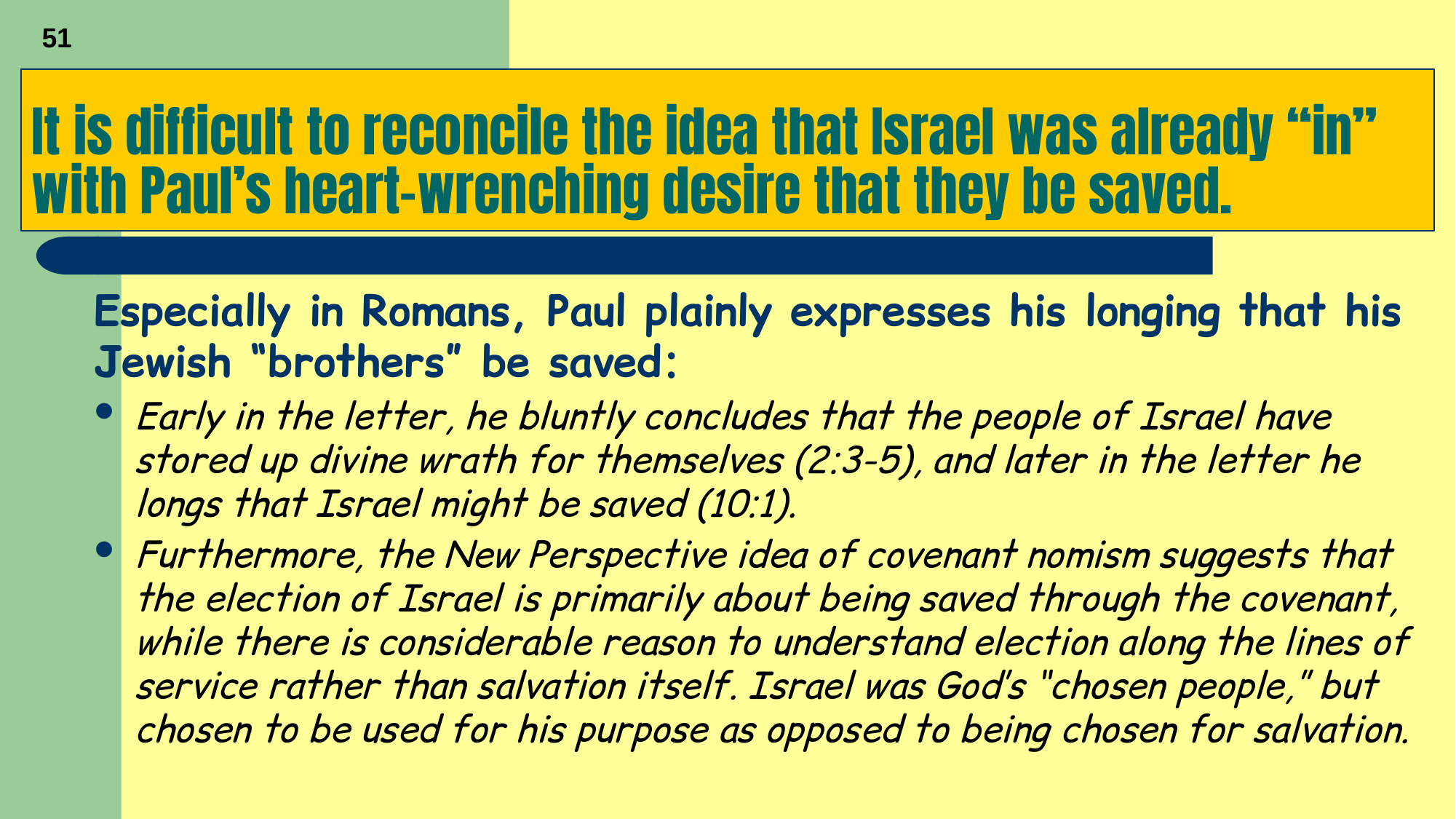

51
# It is difficult to reconcile the idea that Israel was already “in” with Paul’s heart-wrenching desire that they be saved.
Especially in Romans, Paul plainly expresses his longing that his Jewish “brothers” be saved:
Early in the letter, he bluntly concludes that the people of Israel have stored up divine wrath for themselves (2:3-5), and later in the letter he longs that Israel might be saved (10:1).
Furthermore, the New Perspective idea of covenant nomism suggests that the election of Israel is primarily about being saved through the covenant, while there is considerable reason to understand election along the lines of service rather than salvation itself. Israel was God’s “chosen people,” but chosen to be used for his purpose as opposed to being chosen for salvation.